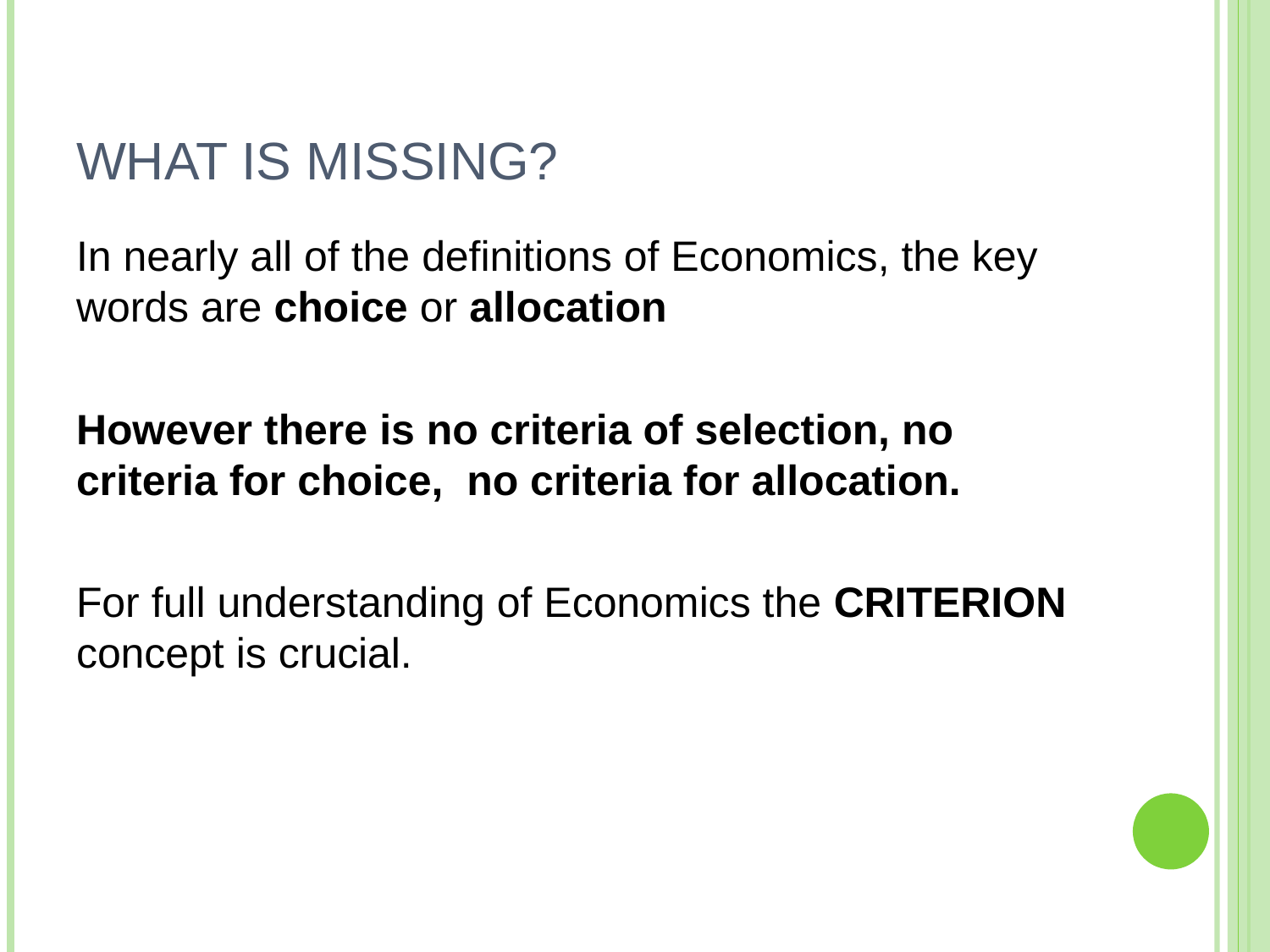

# What is missing?
In nearly all of the definitions of Economics, the key words are choice or allocation

However there is no criteria of selection, no criteria for choice,  no criteria for allocation.

For full understanding of Economics the CRITERION concept is crucial.